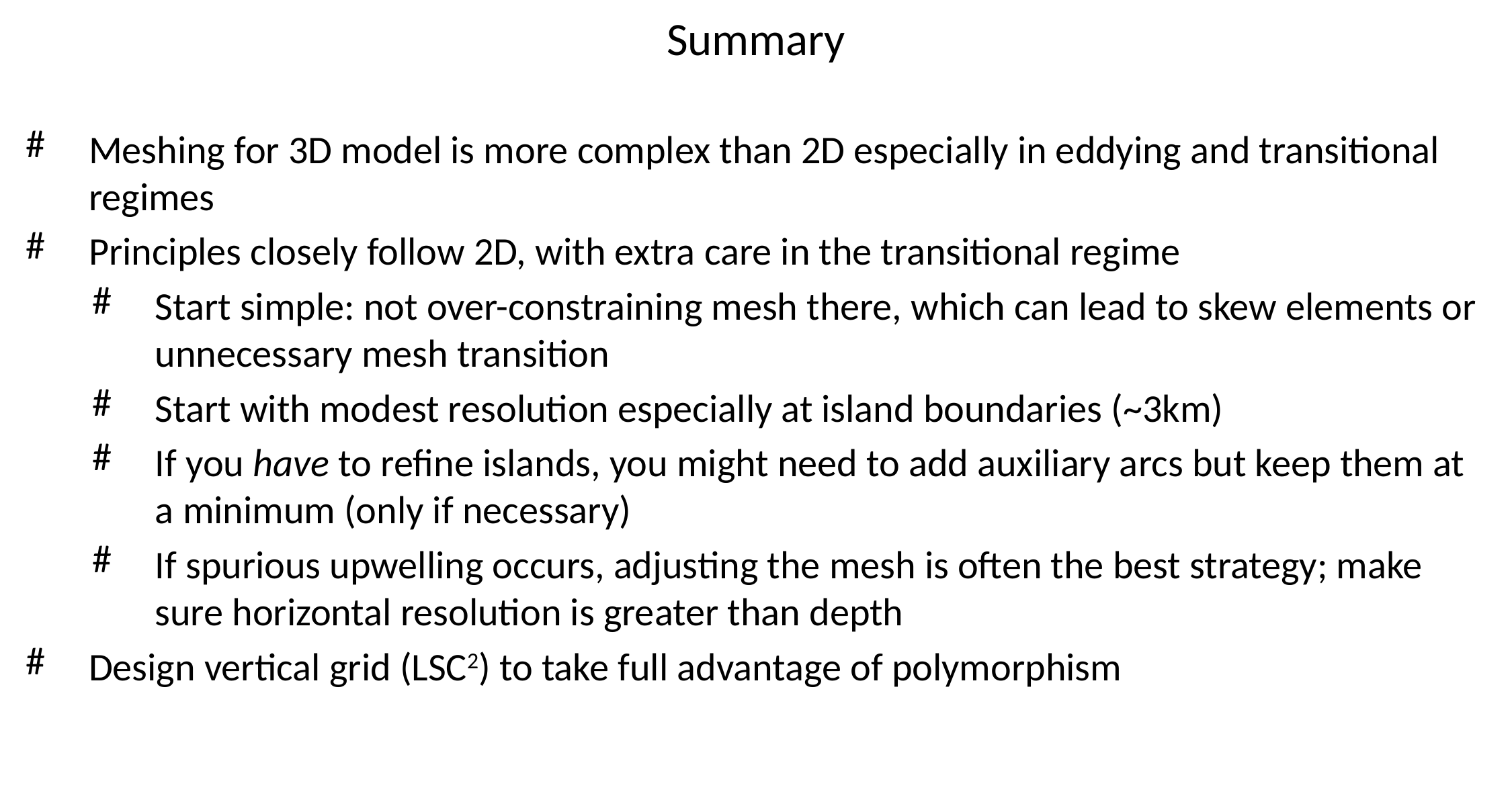

# Summary
Meshing for 3D model is more complex than 2D especially in eddying and transitional regimes
Principles closely follow 2D, with extra care in the transitional regime
Start simple: not over-constraining mesh there, which can lead to skew elements or unnecessary mesh transition
Start with modest resolution especially at island boundaries (~3km)
If you have to refine islands, you might need to add auxiliary arcs but keep them at a minimum (only if necessary)
If spurious upwelling occurs, adjusting the mesh is often the best strategy; make sure horizontal resolution is greater than depth
Design vertical grid (LSC2) to take full advantage of polymorphism